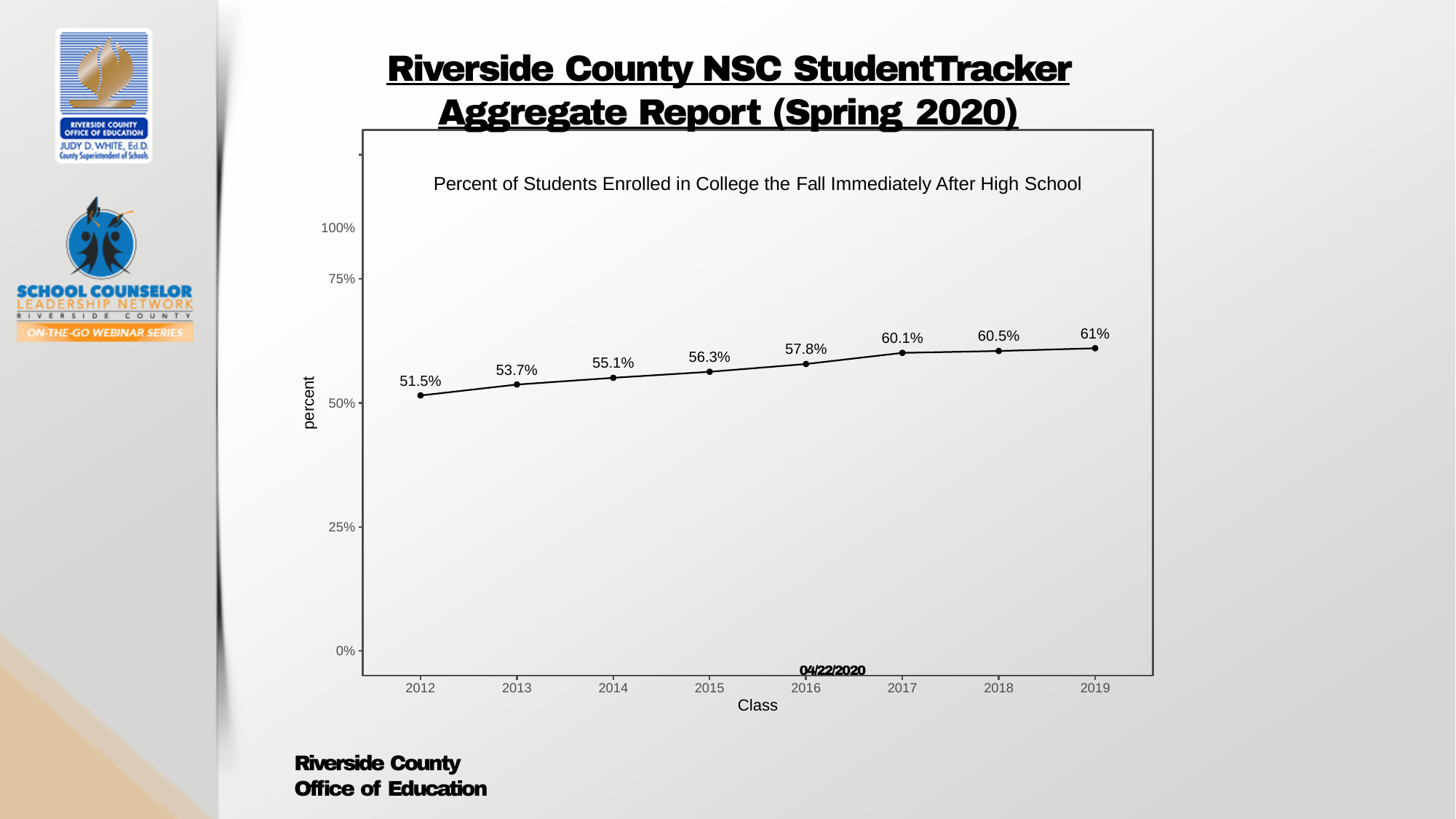

Riverside County NSC StudentTracker Aggregate Report (Spring 2020)

Percent of Students Enrolled in College the Fall Immediately After High School

100%

75%

61%
60.5%
60.1%
57.8%

56.3%

55.1%
53.7%

51.5%
percent

50%

25%

0%

04/22/2020
4

2012
2013
2014
2015
2016
2017
2018
2019
Class
Riverside County Office of Education